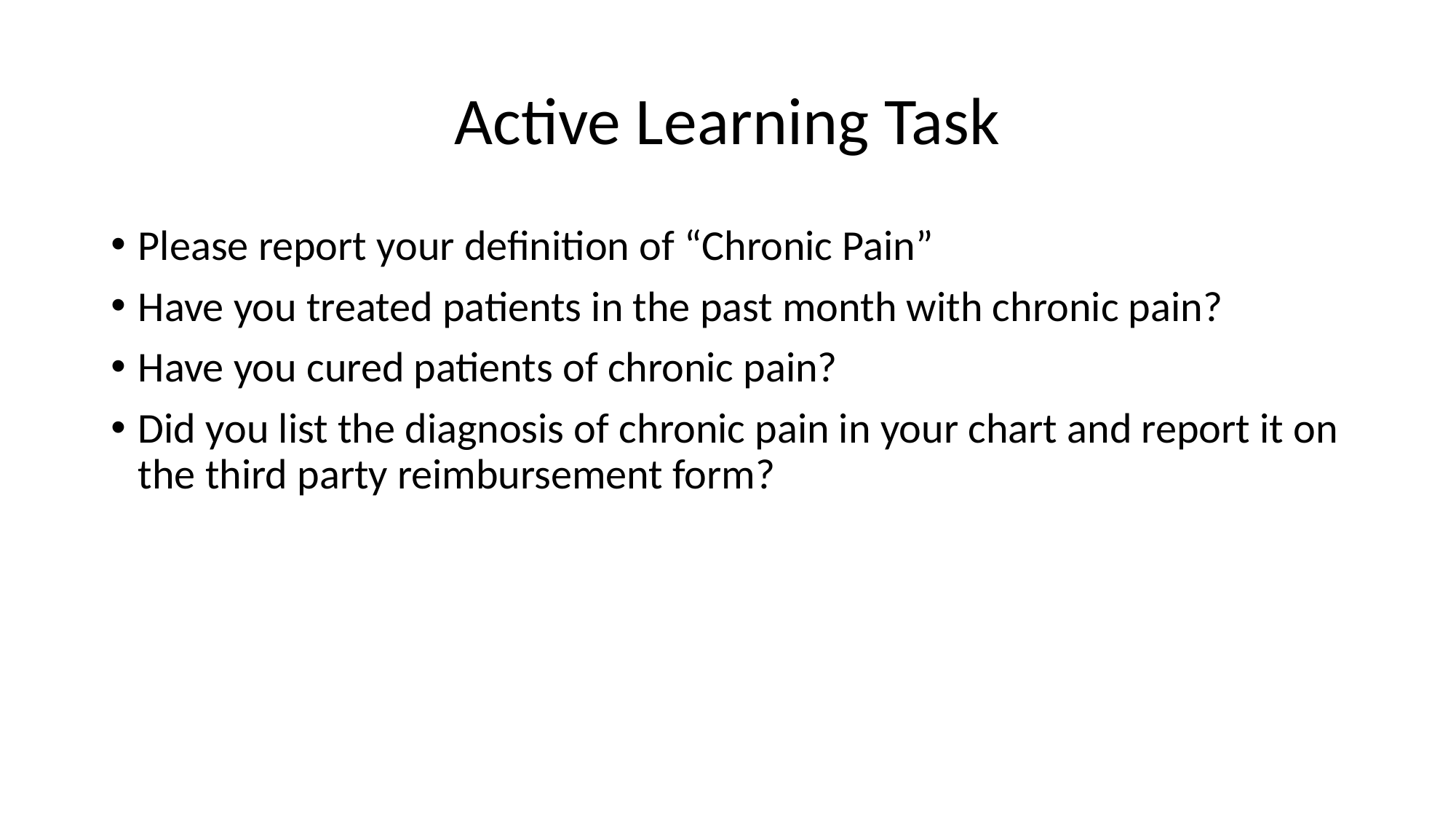

# Active Learning Task
Please report your definition of “Chronic Pain”
Have you treated patients in the past month with chronic pain?
Have you cured patients of chronic pain?
Did you list the diagnosis of chronic pain in your chart and report it on the third party reimbursement form?